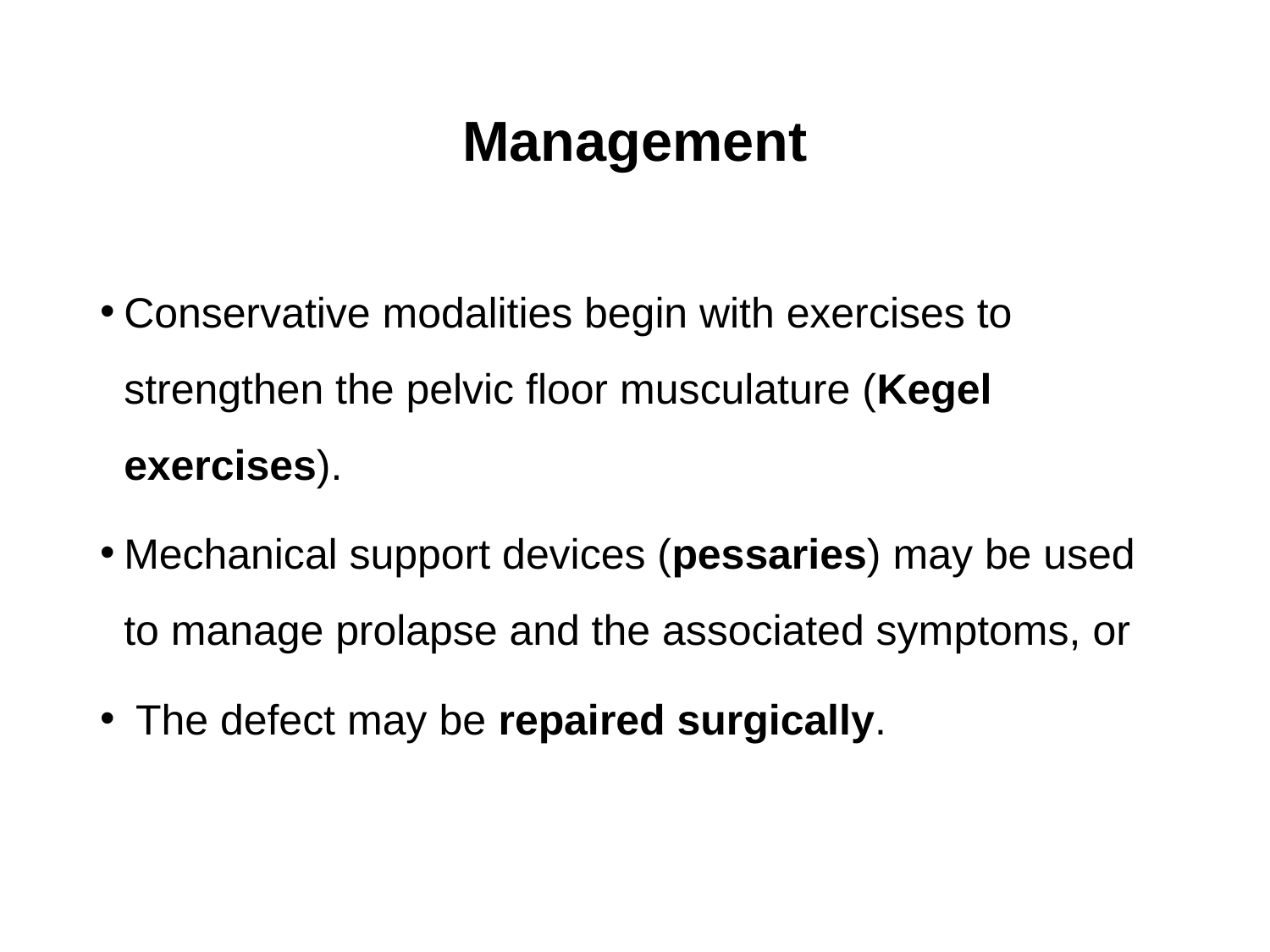

# Management
Conservative modalities begin with exercises to strengthen the pelvic floor musculature (Kegel exercises).
Mechanical support devices (pessaries) may be used to manage prolapse and the associated symptoms, or
 The defect may be repaired surgically.